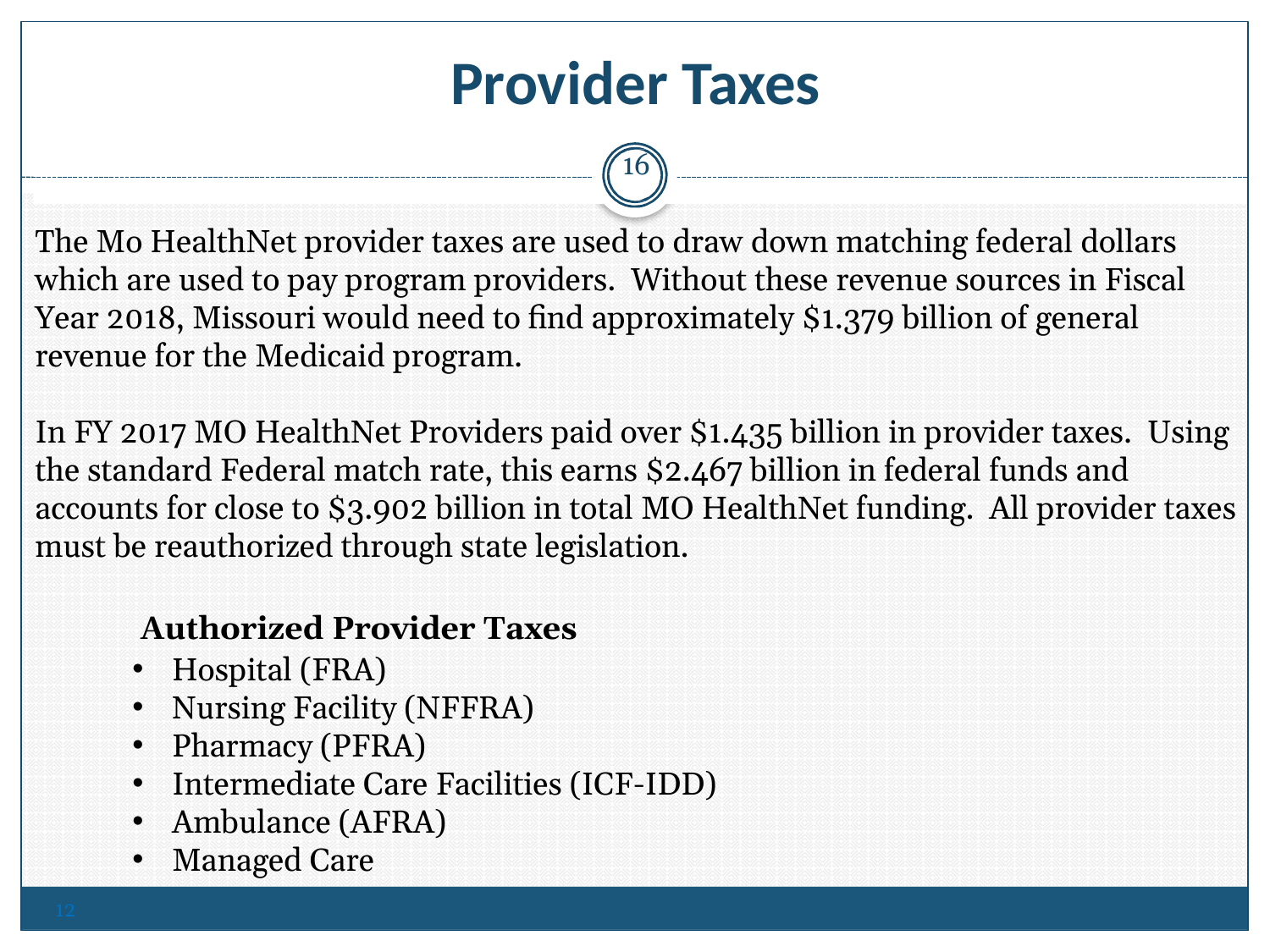

# Provider Taxes

16

The Mo HealthNet provider taxes are used to draw down matching federal dollars which are used to pay program providers.  Without these revenue sources in Fiscal Year 2018, Missouri would need to find approximately $1.379 billion of general revenue for the Medicaid program.

In FY 2017 MO HealthNet Providers paid over $1.435 billion in provider taxes.  Using the standard Federal match rate, this earns $2.467 billion in federal funds and accounts for close to $3.902 billion in total MO HealthNet funding.  All provider taxes must be reauthorized through state legislation.

Authorized Provider Taxes
Hospital (FRA)
Nursing Facility (NFFRA)
Pharmacy (PFRA)
Intermediate Care Facilities (ICF-IDD)
Ambulance (AFRA)
Managed Care

12